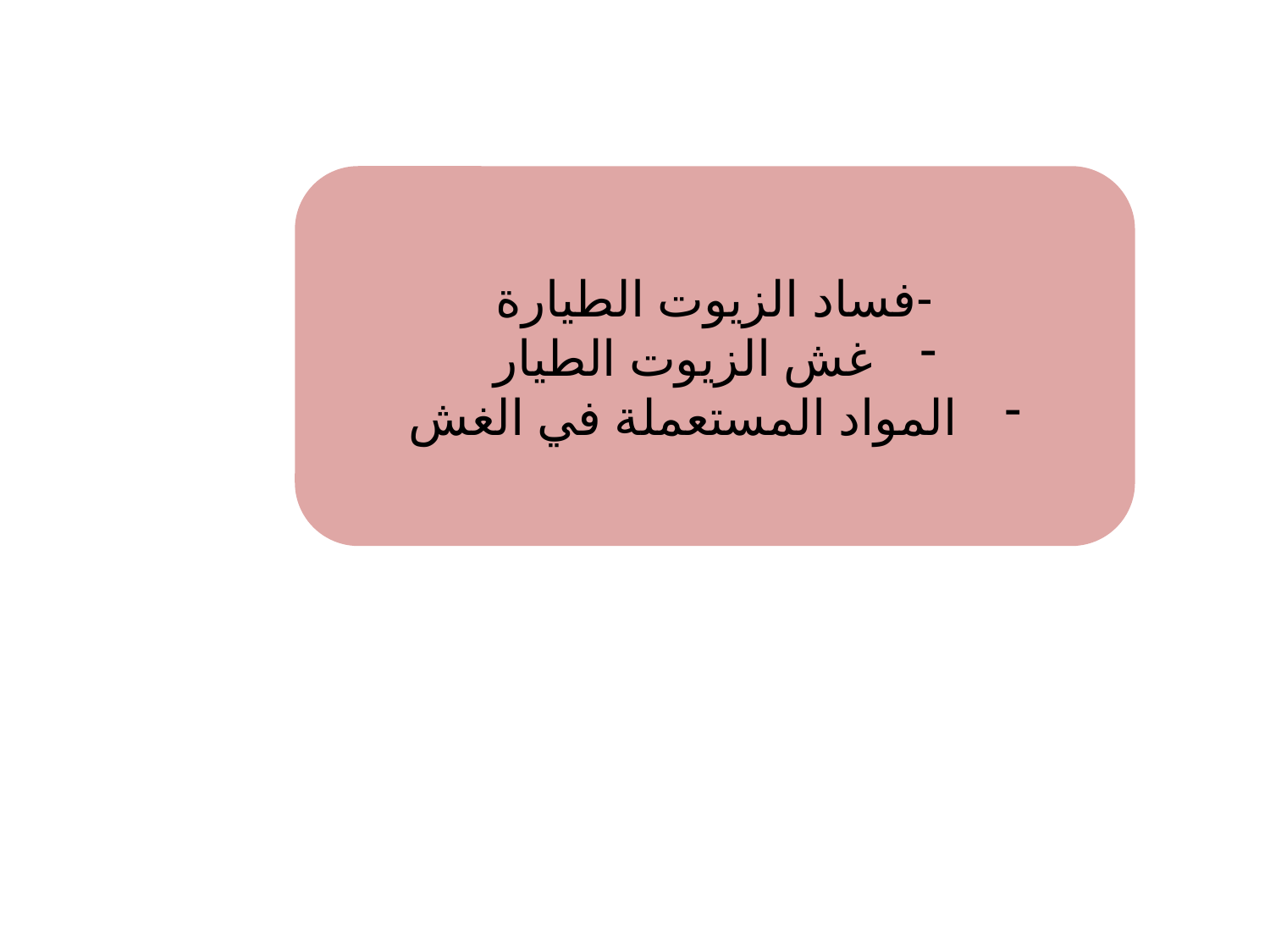

-فساد الزيوت الطيارة
غش الزيوت الطيار
المواد المستعملة في الغش